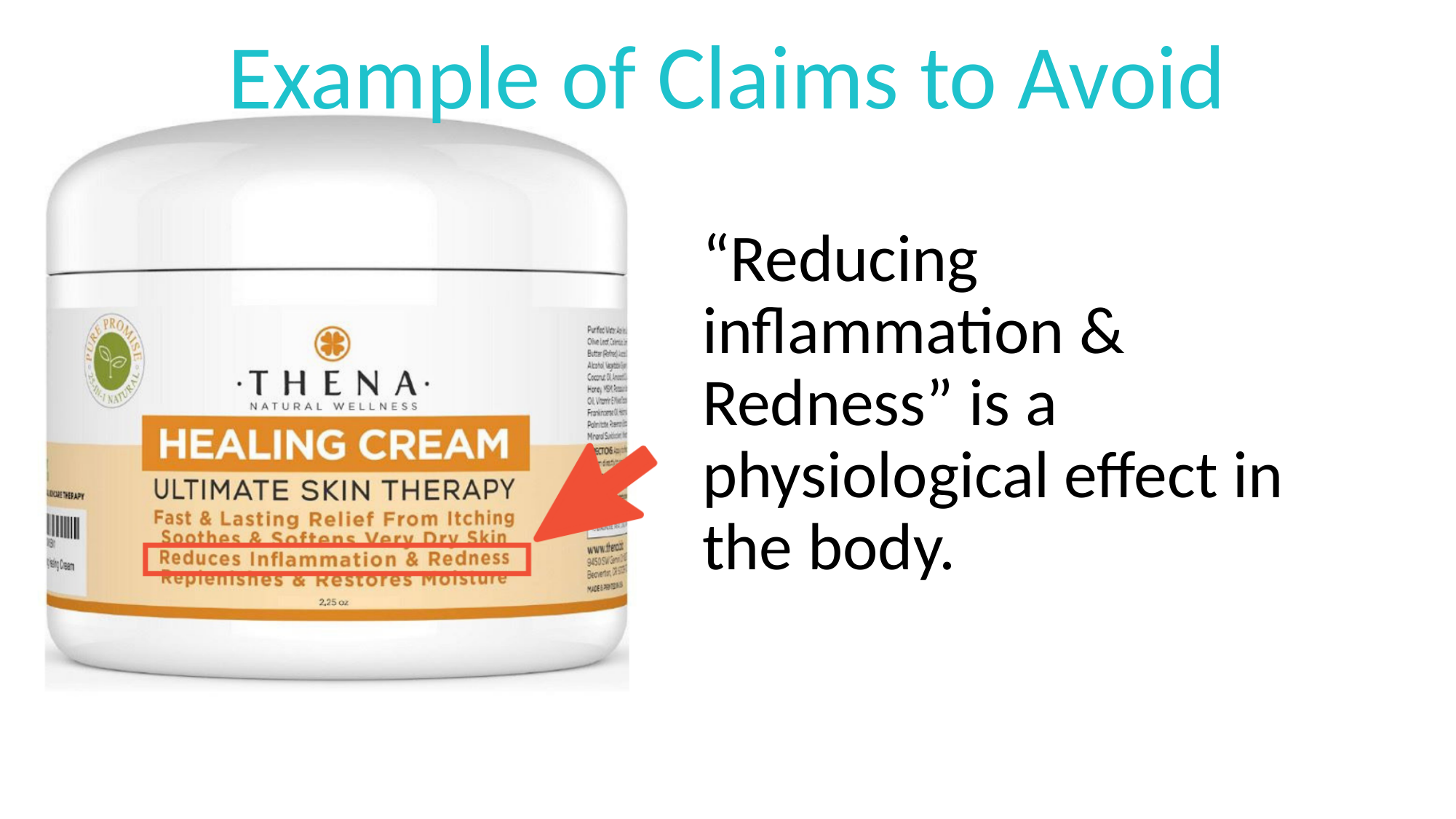

# Example of Claims to Avoid
“Reducing inflammation & Redness” is a physiological effect in the body.